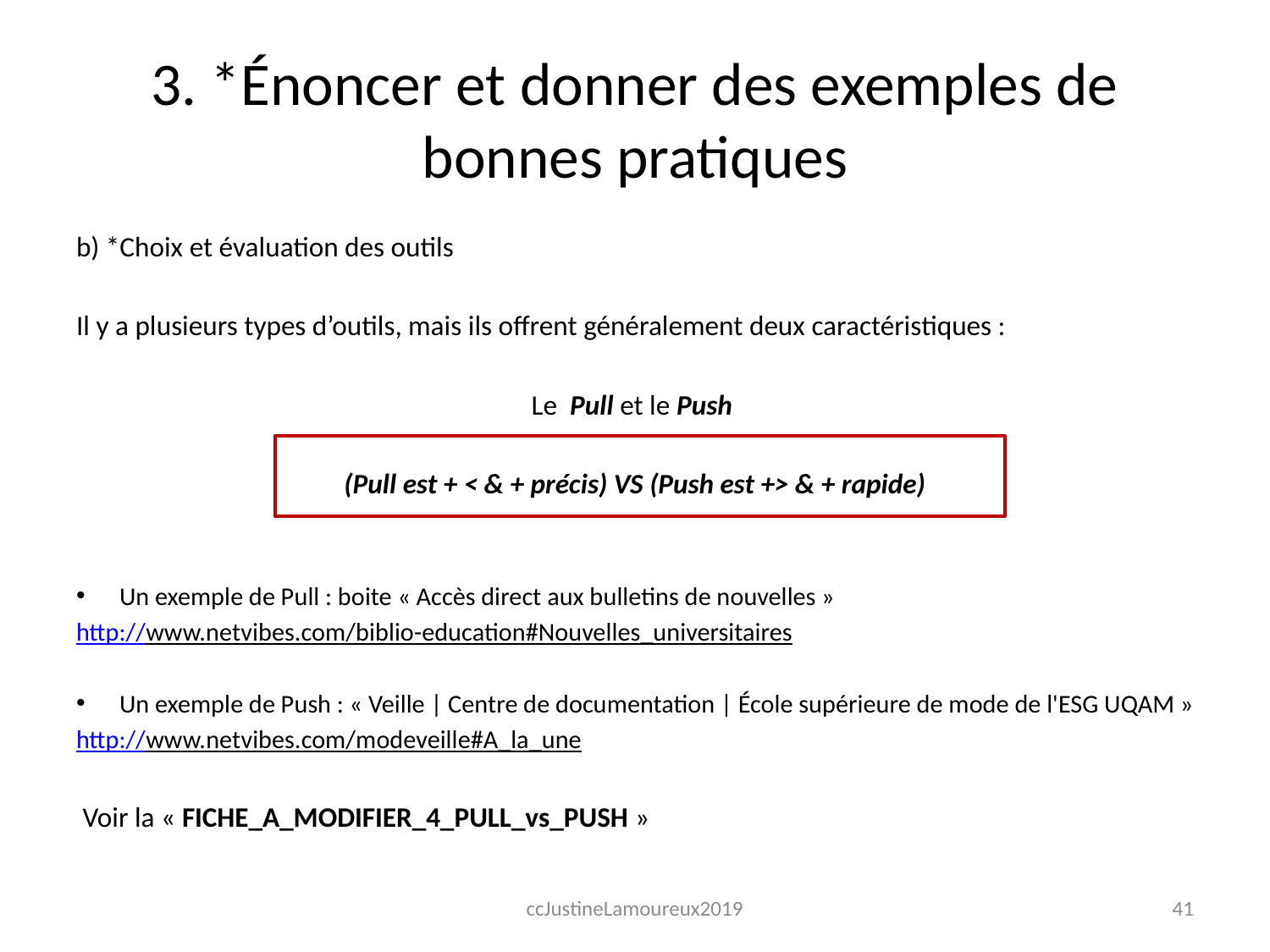

# 3. *Énoncer et donner des exemples de bonnes pratiques
b) *Choix et évaluation des outils

Il y a plusieurs types d’outils, mais ils offrent généralement deux caractéristiques :

Le  Pull et le Push

(Pull est + < & + précis) VS (Push est +> & + rapide)

Un exemple de Pull : boite « Accès direct aux bulletins de nouvelles »
http://www.netvibes.com/biblio-education#Nouvelles_universitaires

Un exemple de Push : « Veille | Centre de documentation | École supérieure de mode de l'ESG UQAM »
http://www.netvibes.com/modeveille#A_la_une

 Voir la « FICHE_A_MODIFIER_4_PULL_vs_PUSH »

ccJustineLamoureux2019
41